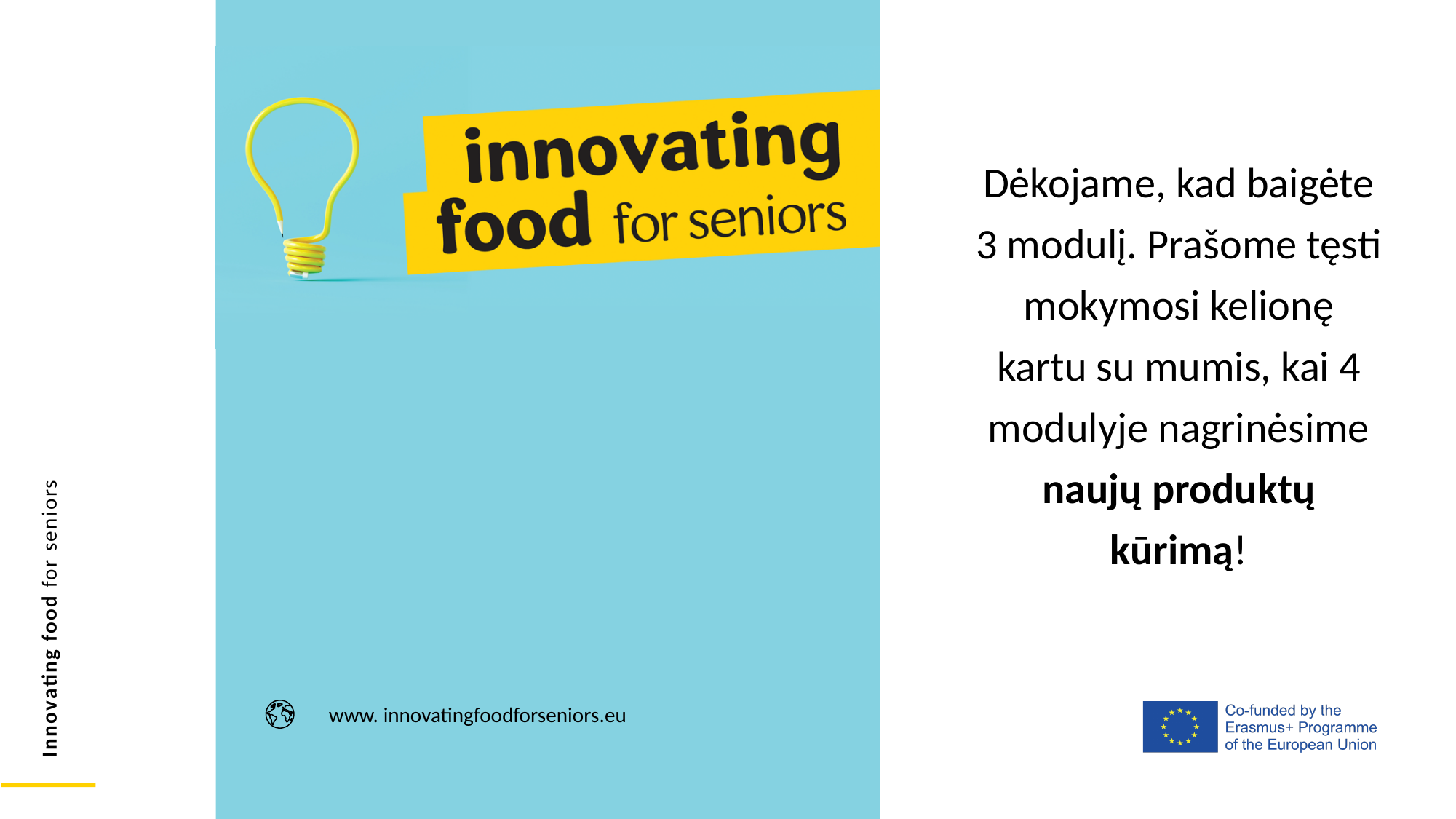

Dėkojame, kad baigėte 3 modulį. Prašome tęsti mokymosi kelionę kartu su mumis, kai 4 modulyje nagrinėsime naujų produktų kūrimą!
www. innovatingfoodforseniors.eu